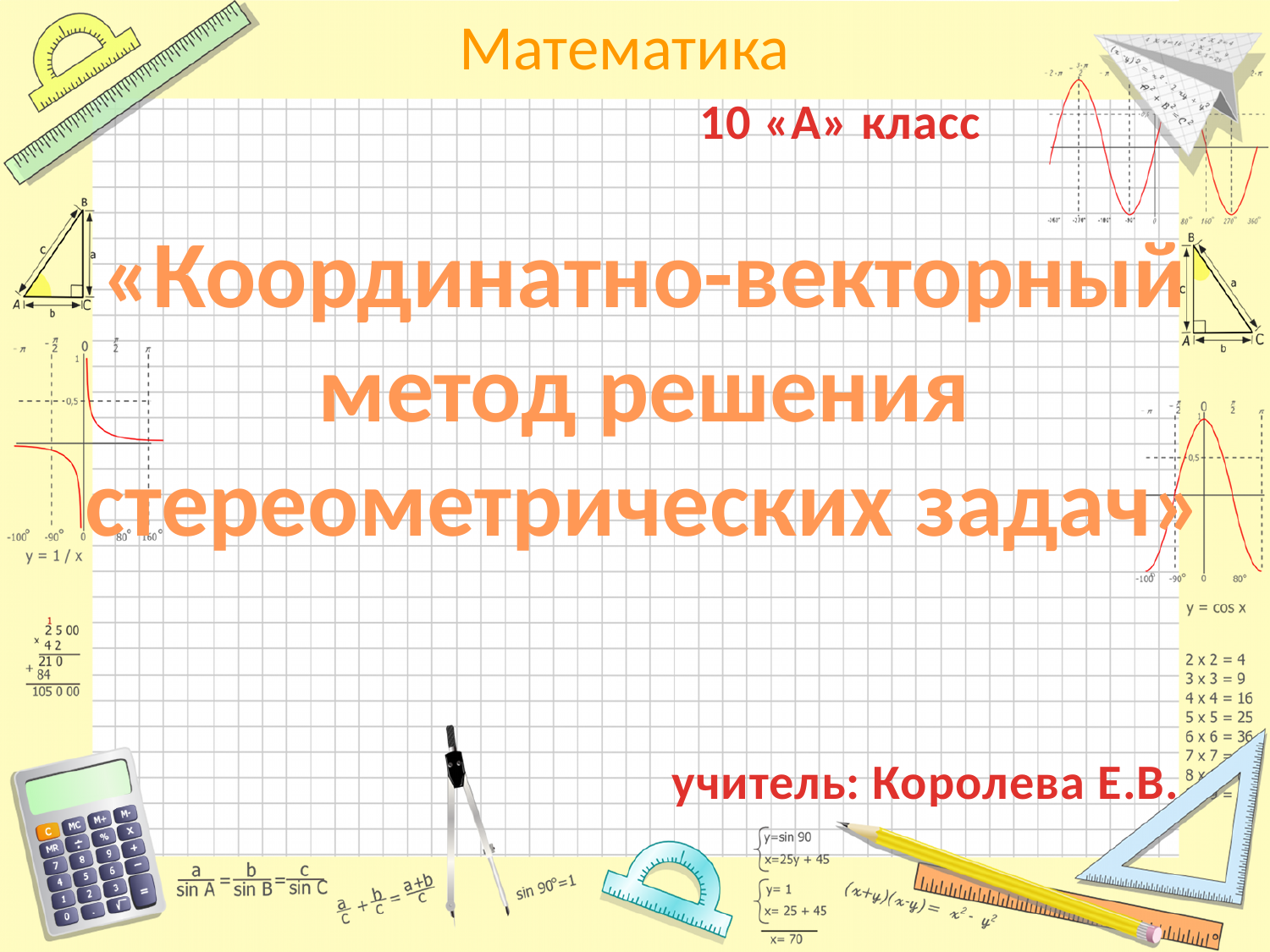

10 «А» класс
«Координатно-векторный
метод решения
стереометрических задач»
учитель: Королева Е.В.